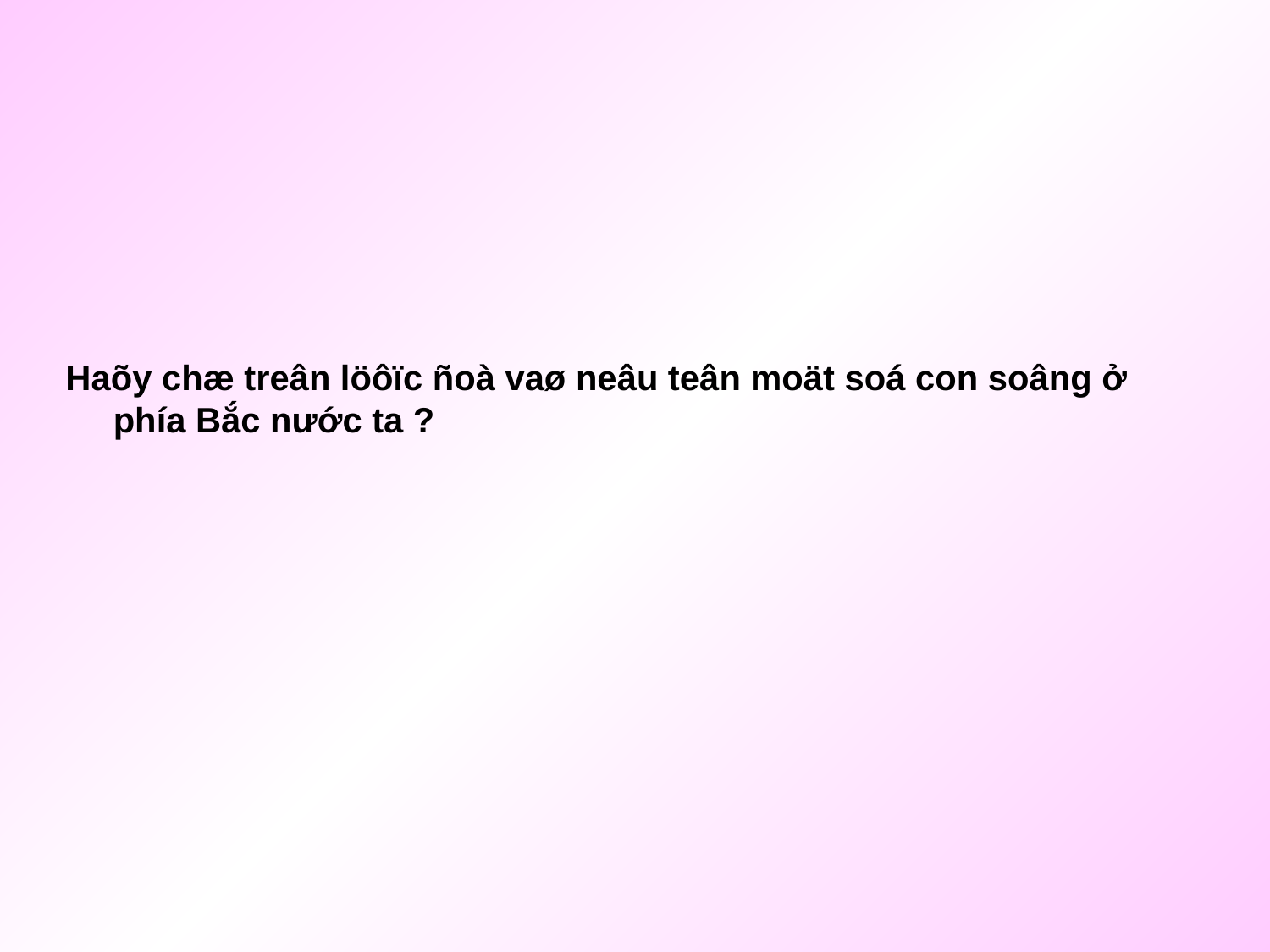

Haõy chæ treân löôïc ñoà vaø neâu teân moät soá con soâng ở phía Bắc nước ta ?